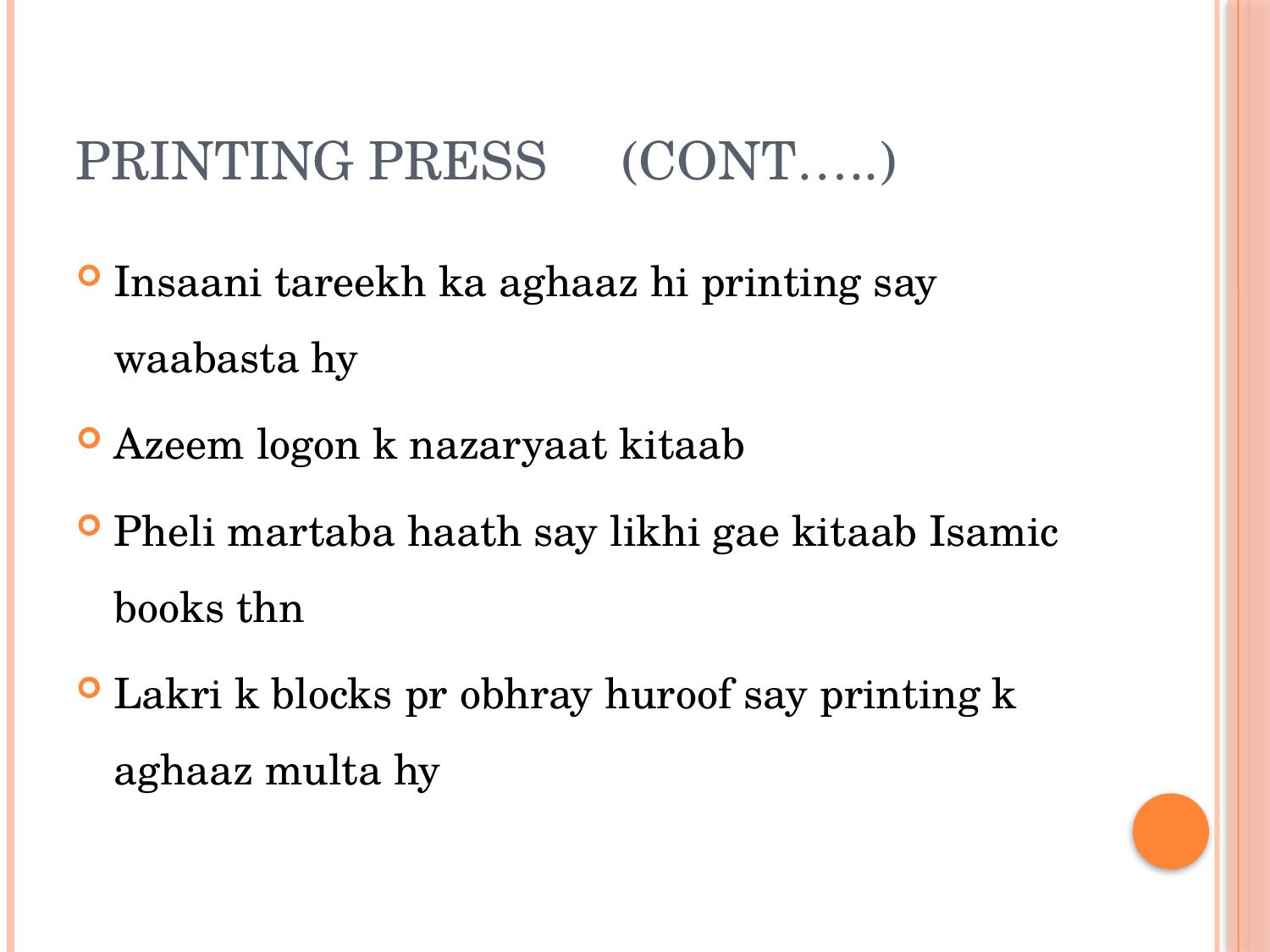

# PRINTING PRESS     (CONT…..)
Insaani tareekh ka aghaaz hi printing say waabasta hy
Azeem logon k nazaryaat kitaab
Pheli martaba haath say likhi gae kitaab Isamic books thn
Lakri k blocks pr obhray huroof say printing k aghaaz multa hy